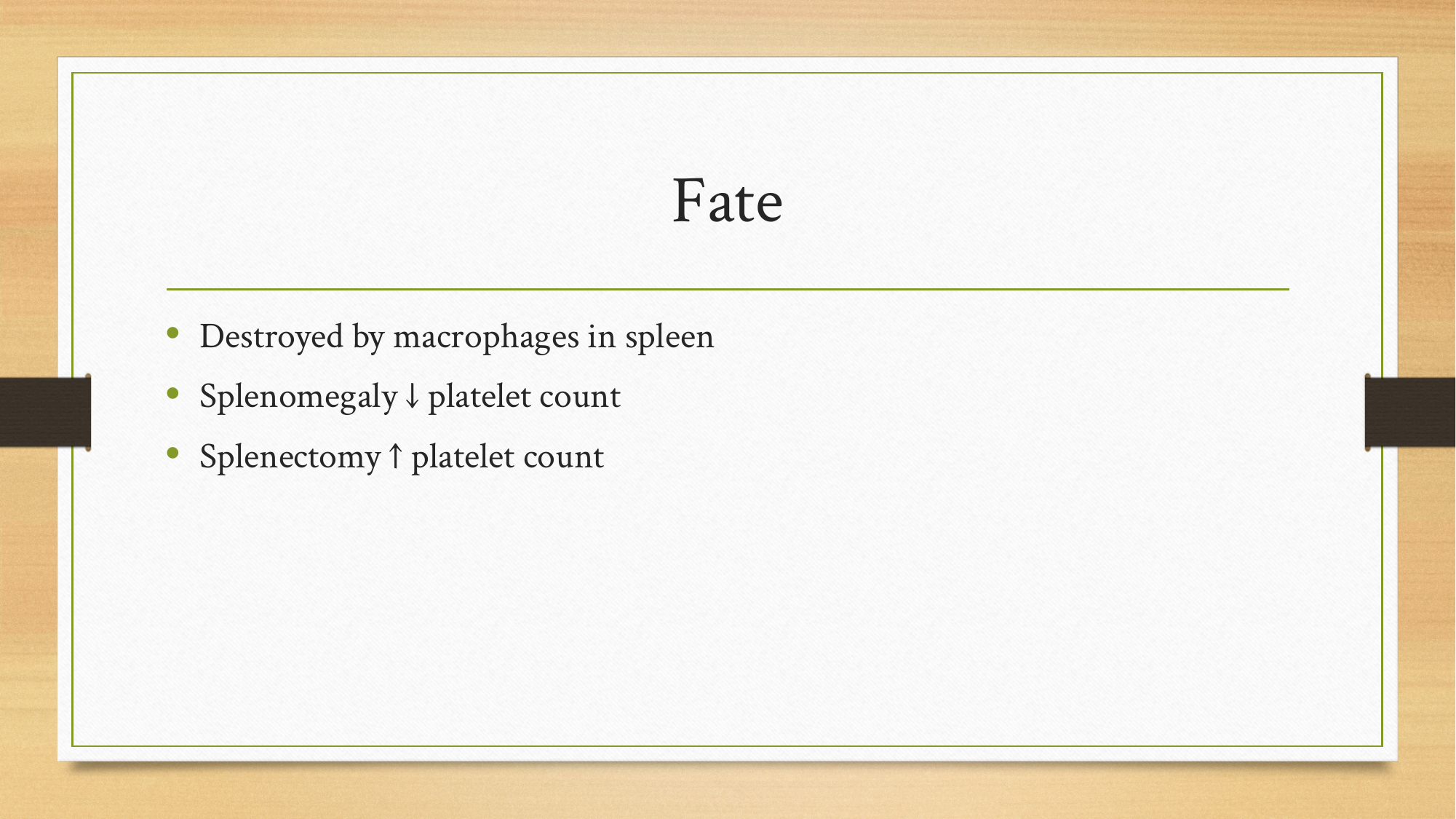

# Fate
Destroyed by macrophages in spleen
Splenomegaly ↓ platelet count
Splenectomy ↑ platelet count